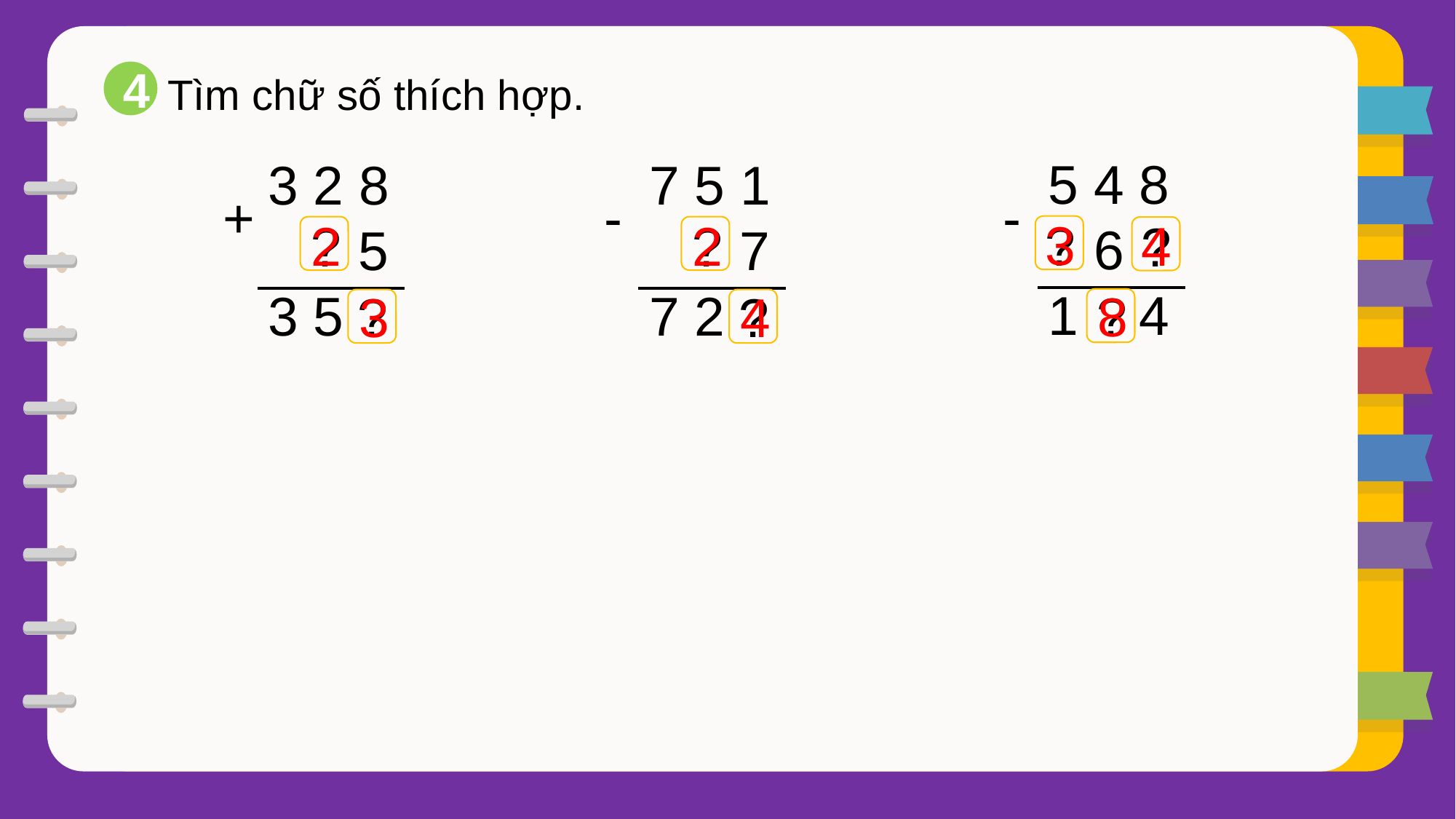

4
Tìm chữ số thích hợp.
5 4 8
   6
1    4
-
3 2 8
      5
3 5
+
7 5 1
      7
7 2
-
3
2
2
?
4
?
?
?

?
8
?
?
3
4